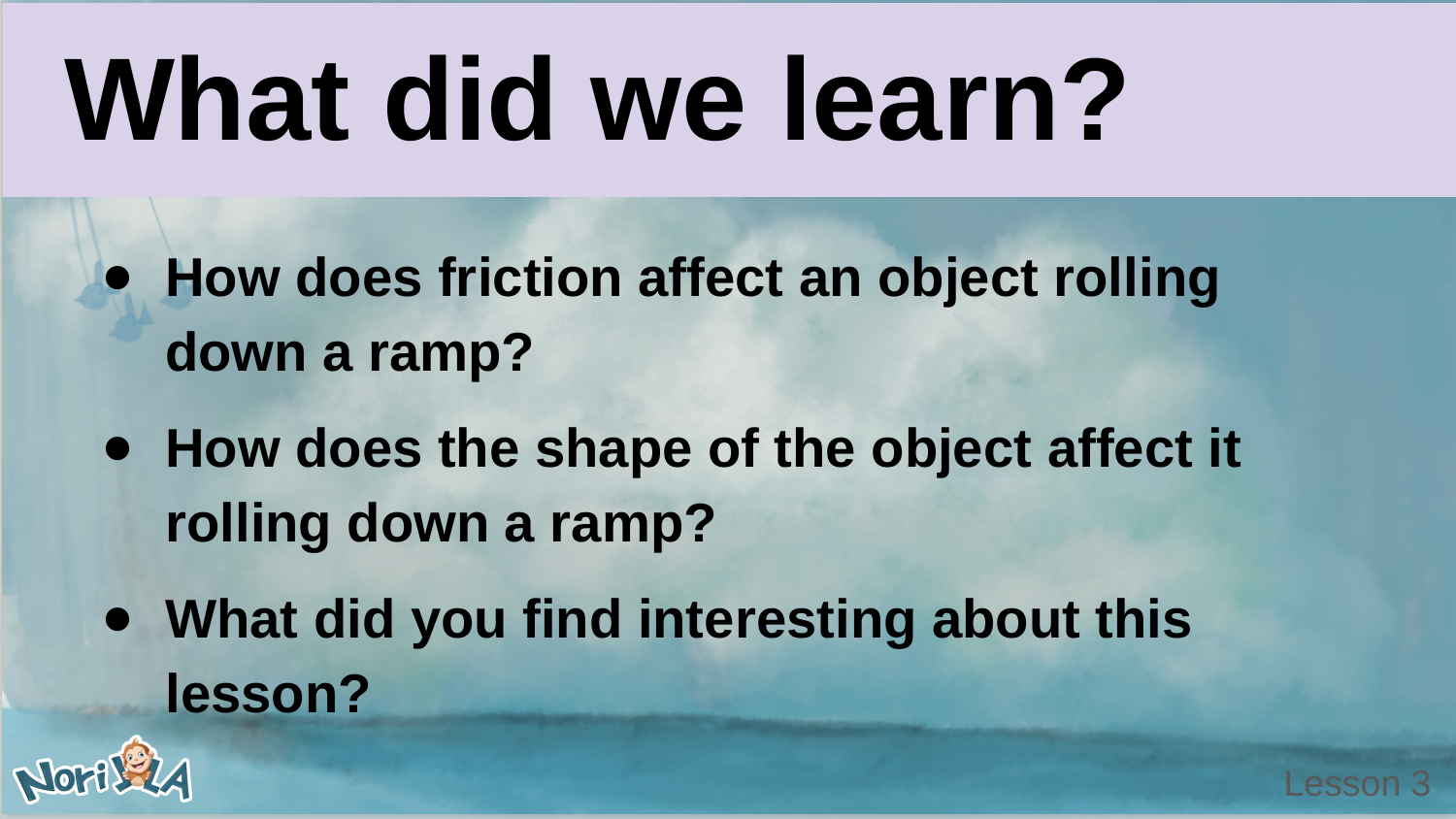

# What did we learn?
How does friction affect an object rolling down a ramp?
How does the shape of the object affect it rolling down a ramp?
What did you find interesting about this lesson?
Lesson 3